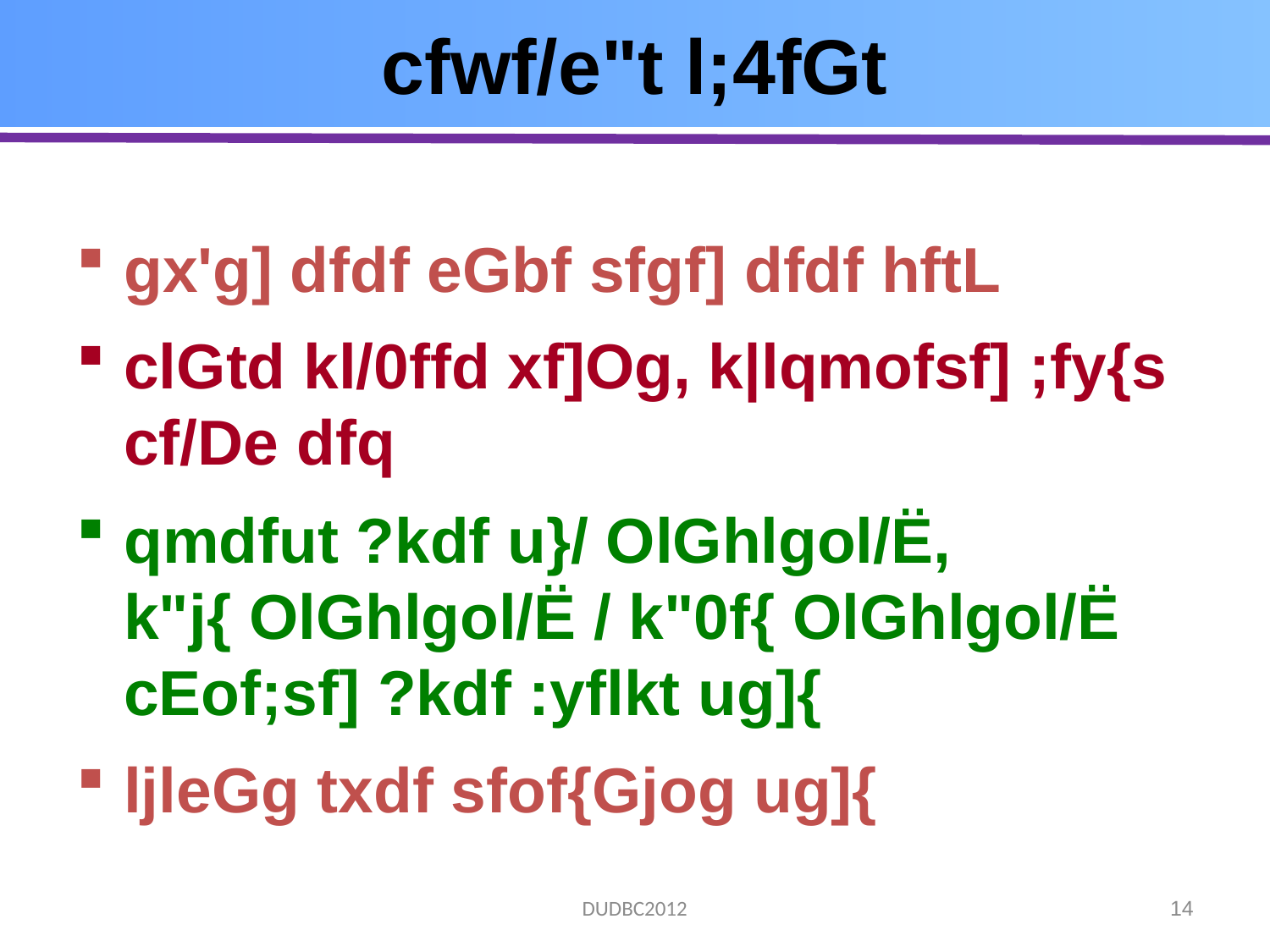

# cfwf/e"t l;4fGt
gx'g] dfdf eGbf sfgf] dfdf hftL
clGtd kl/0ffd xf]Og, k|lqmofsf] ;fy{s cf/De dfq
qmdfut ?kdf u}/ OlGhlgol/Ë, k"j{ OlGhlgol/Ë / k"0f{ OlGhlgol/Ë cEof;sf] ?kdf :yflkt ug]{
ljleGg txdf sfof{Gjog ug]{
DUDBC2012
14